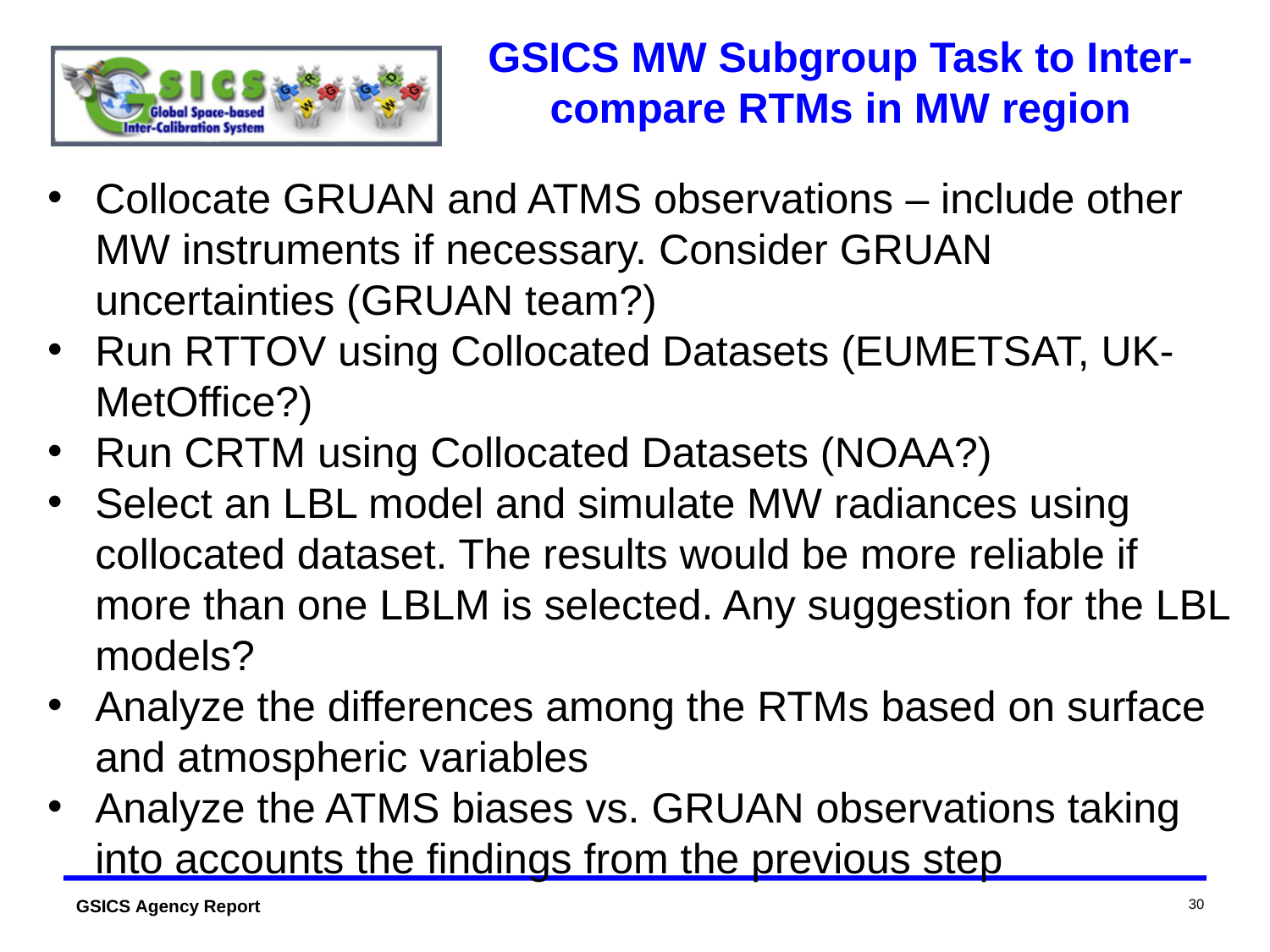

# GSICS MW Subgroup Task to Inter-compare RTMs in MW region
Collocate GRUAN and ATMS observations – include other MW instruments if necessary. Consider GRUAN uncertainties (GRUAN team?)
Run RTTOV using Collocated Datasets (EUMETSAT, UK-MetOffice?)
Run CRTM using Collocated Datasets (NOAA?)
Select an LBL model and simulate MW radiances using collocated dataset. The results would be more reliable if more than one LBLM is selected. Any suggestion for the LBL models?
Analyze the differences among the RTMs based on surface and atmospheric variables
Analyze the ATMS biases vs. GRUAN observations taking into accounts the findings from the previous step
30